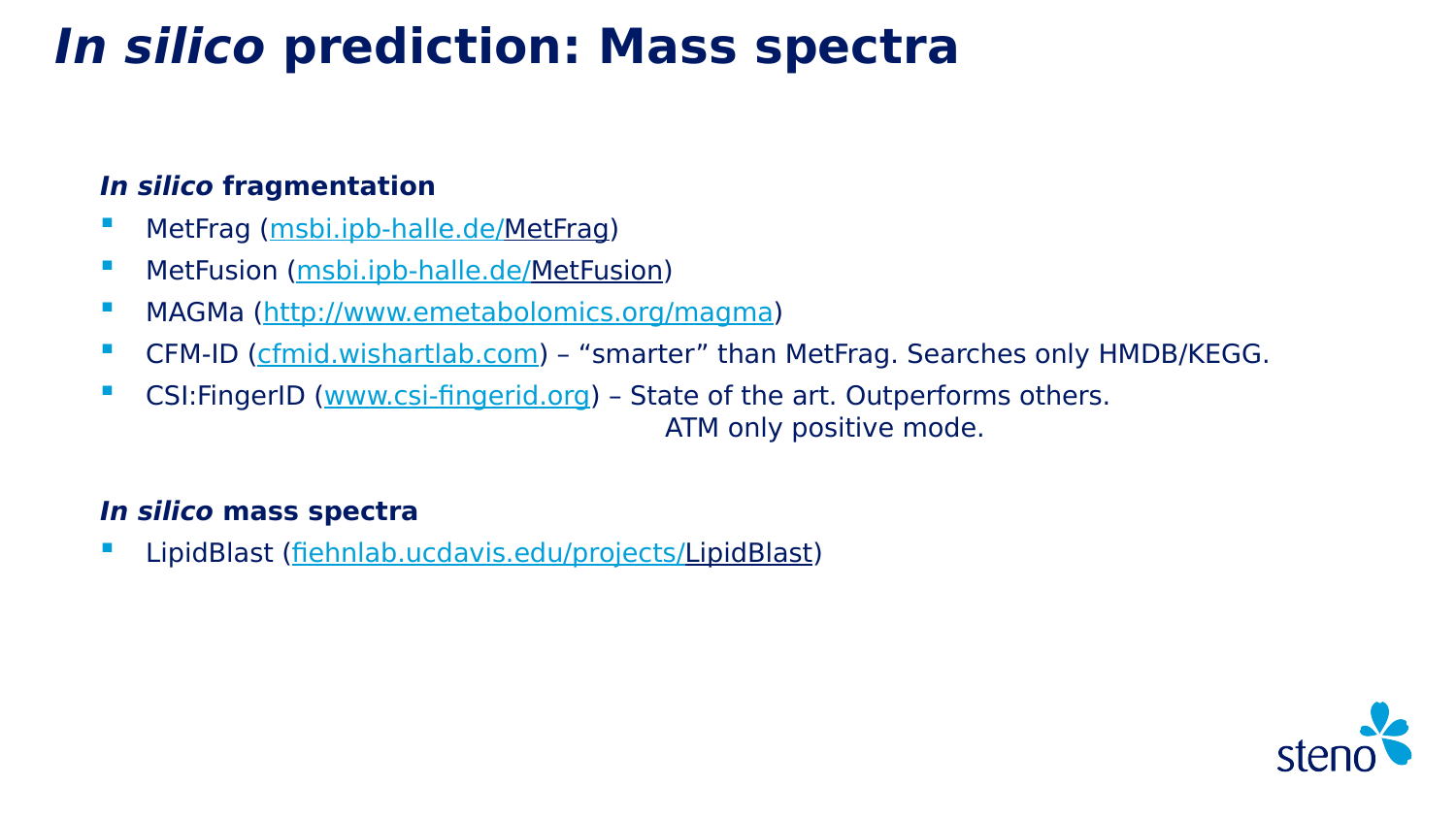

In silico prediction: Mass spectra

In silico fragmentation
MetFrag (msbi.ipb-halle.de/MetFrag)
MetFusion (msbi.ipb-halle.de/MetFusion)
MAGMa (http://www.emetabolomics.org/magma)
CFM-ID (cfmid.wishartlab.com) – “smarter” than MetFrag. Searches only HMDB/KEGG.
CSI:FingerID (www.csi-fingerid.org) – State of the art. Outperforms others.
			          ATM only positive mode.

In silico mass spectra
LipidBlast (fiehnlab.ucdavis.edu/projects/LipidBlast)